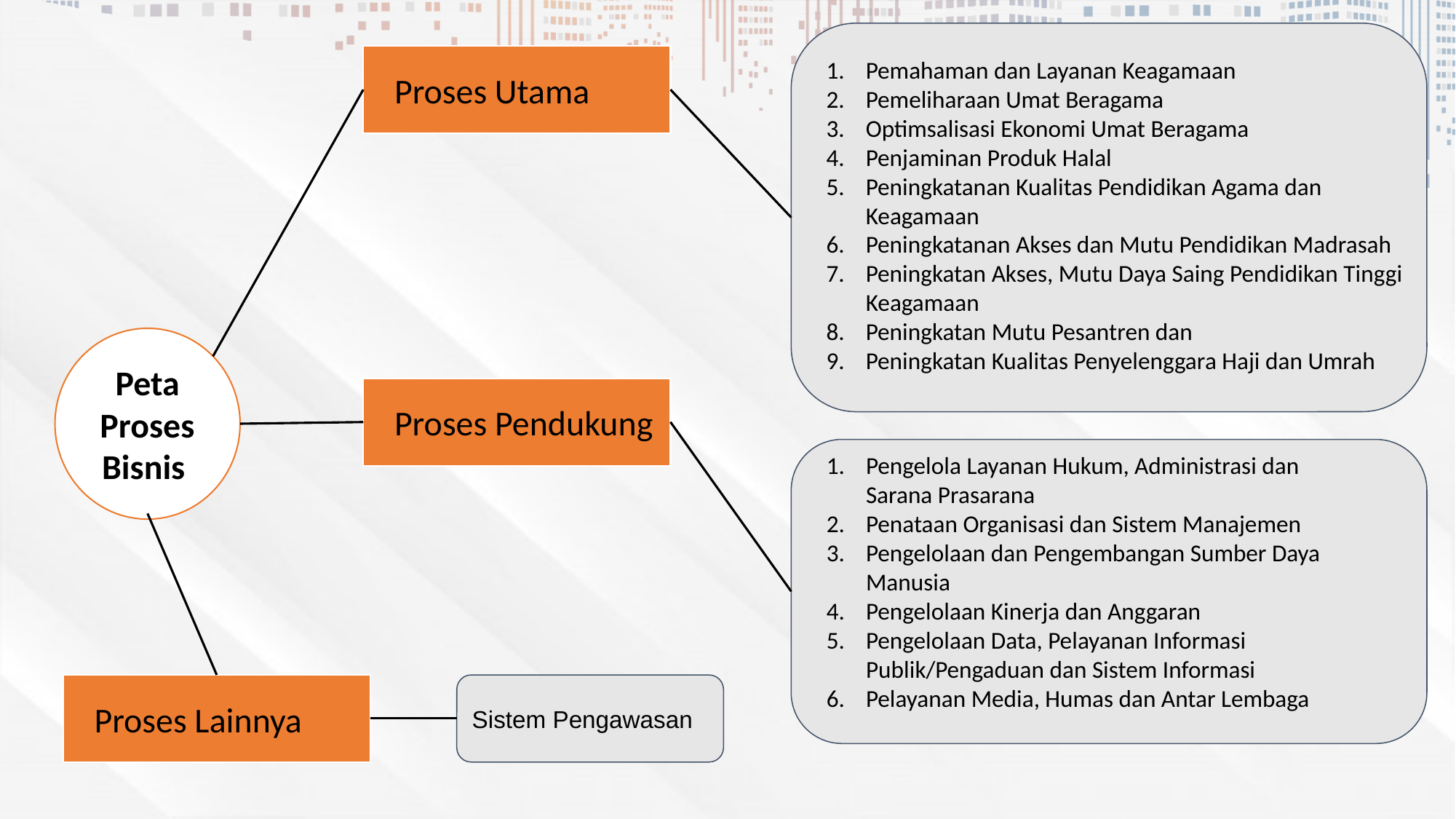

Pemahaman dan Layanan Keagamaan
Pemeliharaan Umat Beragama
Optimsalisasi Ekonomi Umat Beragama
Penjaminan Produk Halal
Peningkatanan Kualitas Pendidikan Agama dan Keagamaan
Peningkatanan Akses dan Mutu Pendidikan Madrasah
Peningkatan Akses, Mutu Daya Saing Pendidikan Tinggi Keagamaan
Peningkatan Mutu Pesantren dan
Peningkatan Kualitas Penyelenggara Haji dan Umrah

Proses Utama
Peta Proses Bisnis

Proses Pendukung

Pengelola Layanan Hukum, Administrasi dan Sarana Prasarana
Penataan Organisasi dan Sistem Manajemen
Pengelolaan dan Pengembangan Sumber Daya Manusia
Pengelolaan Kinerja dan Anggaran
Pengelolaan Data, Pelayanan Informasi Publik/Pengaduan dan Sistem Informasi
Pelayanan Media, Humas dan Antar Lembaga
Sistem Pengawasan

Proses Lainnya